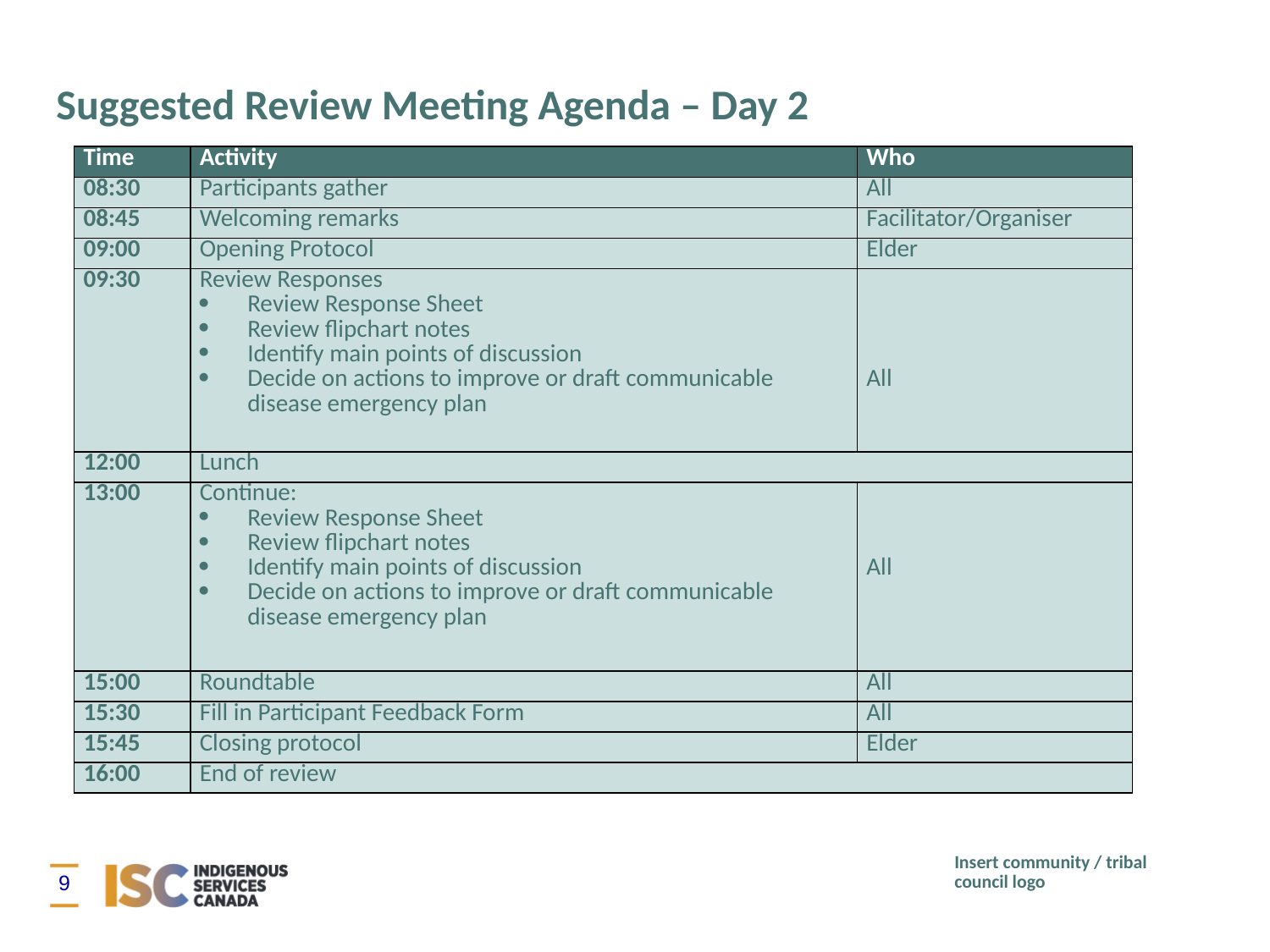

# Suggested Review Meeting Agenda – Day 2
| Time | Activity | Who |
| --- | --- | --- |
| 08:30 | Participants gather | All |
| 08:45 | Welcoming remarks | Facilitator/Organiser |
| 09:00 | Opening Protocol | Elder |
| 09:30 | Review Responses Review Response Sheet Review flipchart notes Identify main points of discussion Decide on actions to improve or draft communicable disease emergency plan | All |
| 12:00 | Lunch |  |
| 13:00 | Continue:  Review Response Sheet Review flipchart notes Identify main points of discussion Decide on actions to improve or draft communicable disease emergency plan | All |
| 15:00 | Roundtable | All |
| 15:30 | Fill in Participant Feedback Form | All |
| 15:45 | Closing protocol | Elder |
| 16:00 | End of review |  |
Insert community / tribal council logo